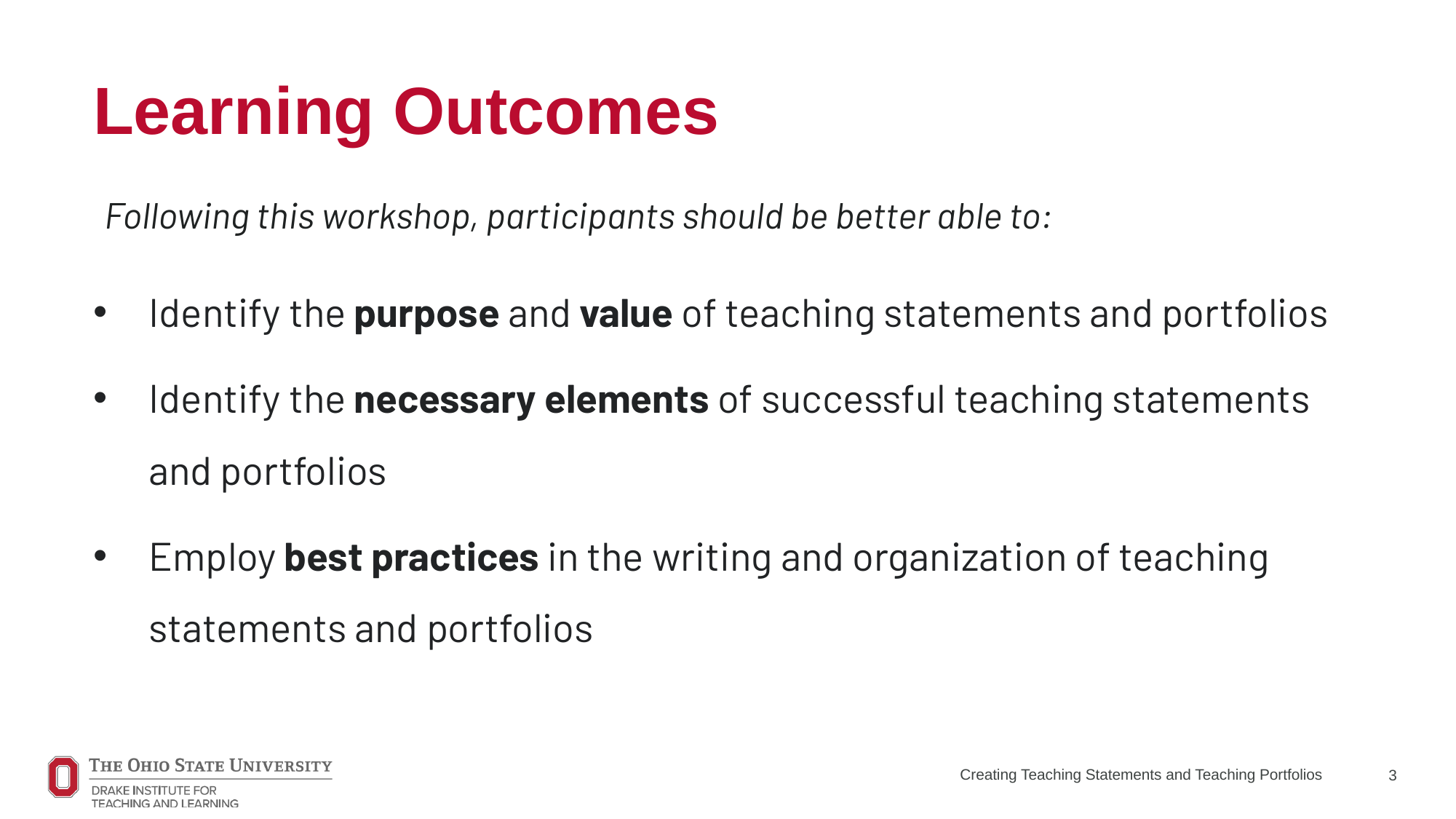

# Learning Outcomes

Following this workshop, participants should be better able to:
Identify the purpose and value of teaching statements and portfolios
Identify the necessary elements of successful teaching statements and portfolios
Employ best practices in the writing and organization of teaching statements and portfolios
Creating Teaching Statements and Teaching Portfolios
3